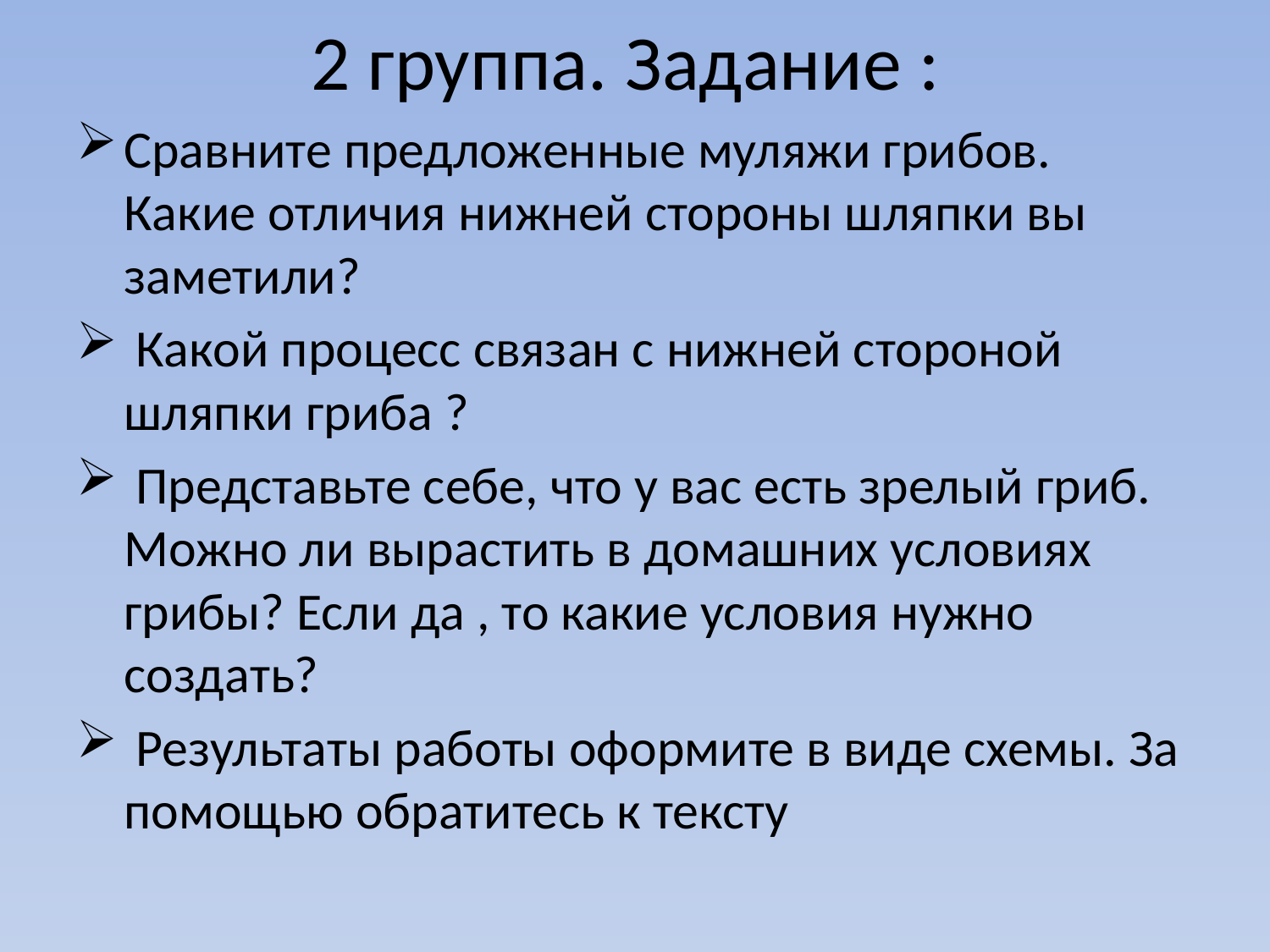

# 2 группа. Задание :
Сравните предложенные муляжи грибов. Какие отличия нижней стороны шляпки вы заметили?
 Какой процесс связан с нижней стороной шляпки гриба ?
 Представьте себе, что у вас есть зрелый гриб. Можно ли вырастить в домашних условиях грибы? Если да , то какие условия нужно создать?
 Результаты работы оформите в виде схемы. За помощью обратитесь к тексту